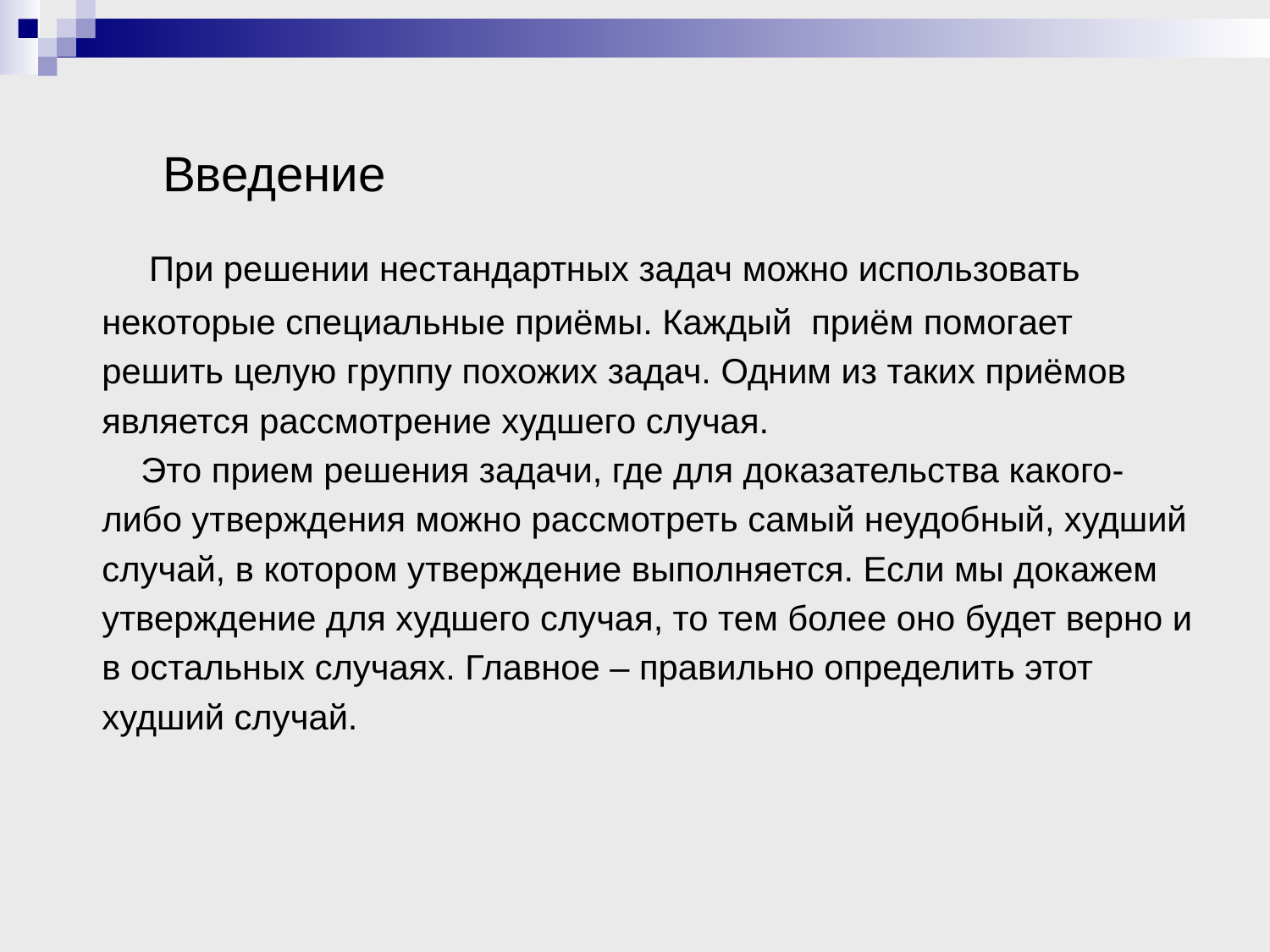

# Введение
   При решении нестандартных задач можно использовать
некоторые специальные приёмы. Каждый  приём помогает
решить целую группу похожих задач. Одним из таких приёмов
является рассмотрение худшего случая.
    Это прием решения задачи, где для доказательства какого-
либо утверждения можно рассмотреть самый неудобный, худший
случай, в котором утверждение выполняется. Если мы докажем
утверждение для худшего случая, то тем более оно будет верно и
в остальных случаях. Главное – правильно определить этот
худший случай.